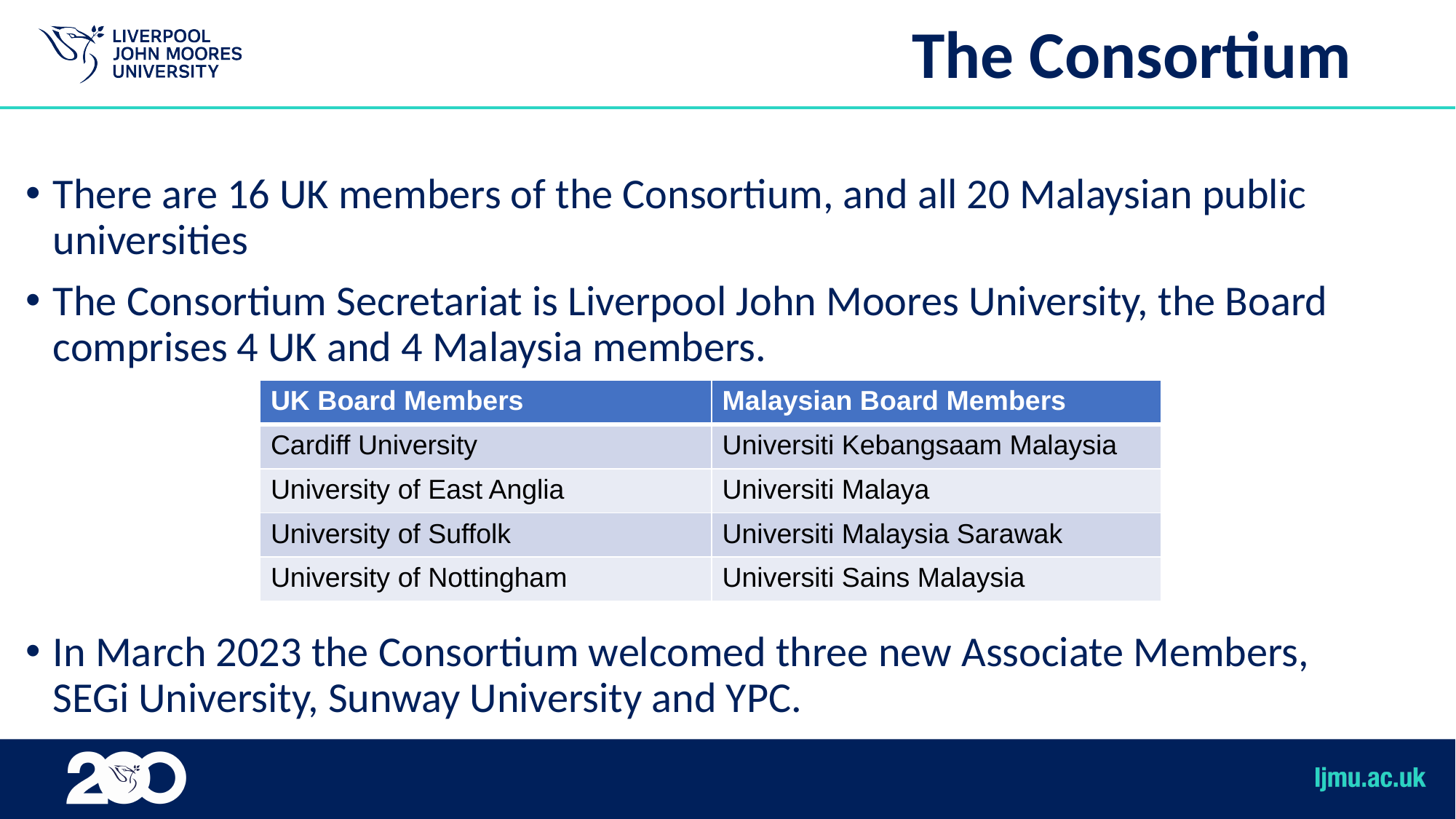

# The Consortium
There are 16 UK members of the Consortium, and all 20 Malaysian public universities
The Consortium Secretariat is Liverpool John Moores University, the Board comprises 4 UK and 4 Malaysia members.

In March 2023 the Consortium welcomed three new Associate Members, SEGi University, Sunway University and YPC.

| UK Board Members | Malaysian Board Members |
| --- | --- |
| Cardiff University | Universiti Kebangsaam Malaysia |
| University of East Anglia | Universiti Malaya |
| University of Suffolk | Universiti Malaysia Sarawak |
| University of Nottingham | Universiti Sains Malaysia |